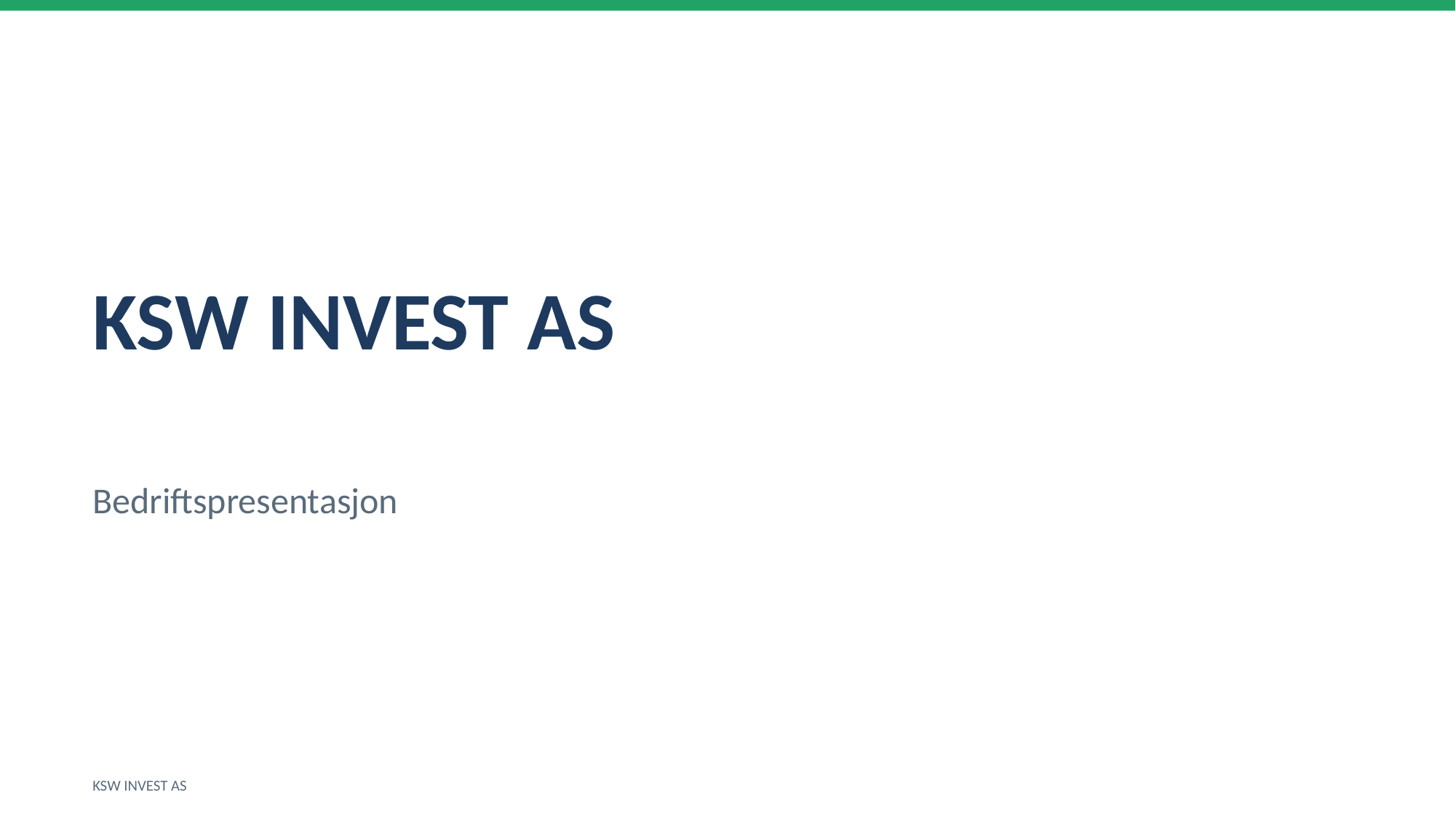

KSW INVEST AS
Bedriftspresentasjon
KSW INVEST AS